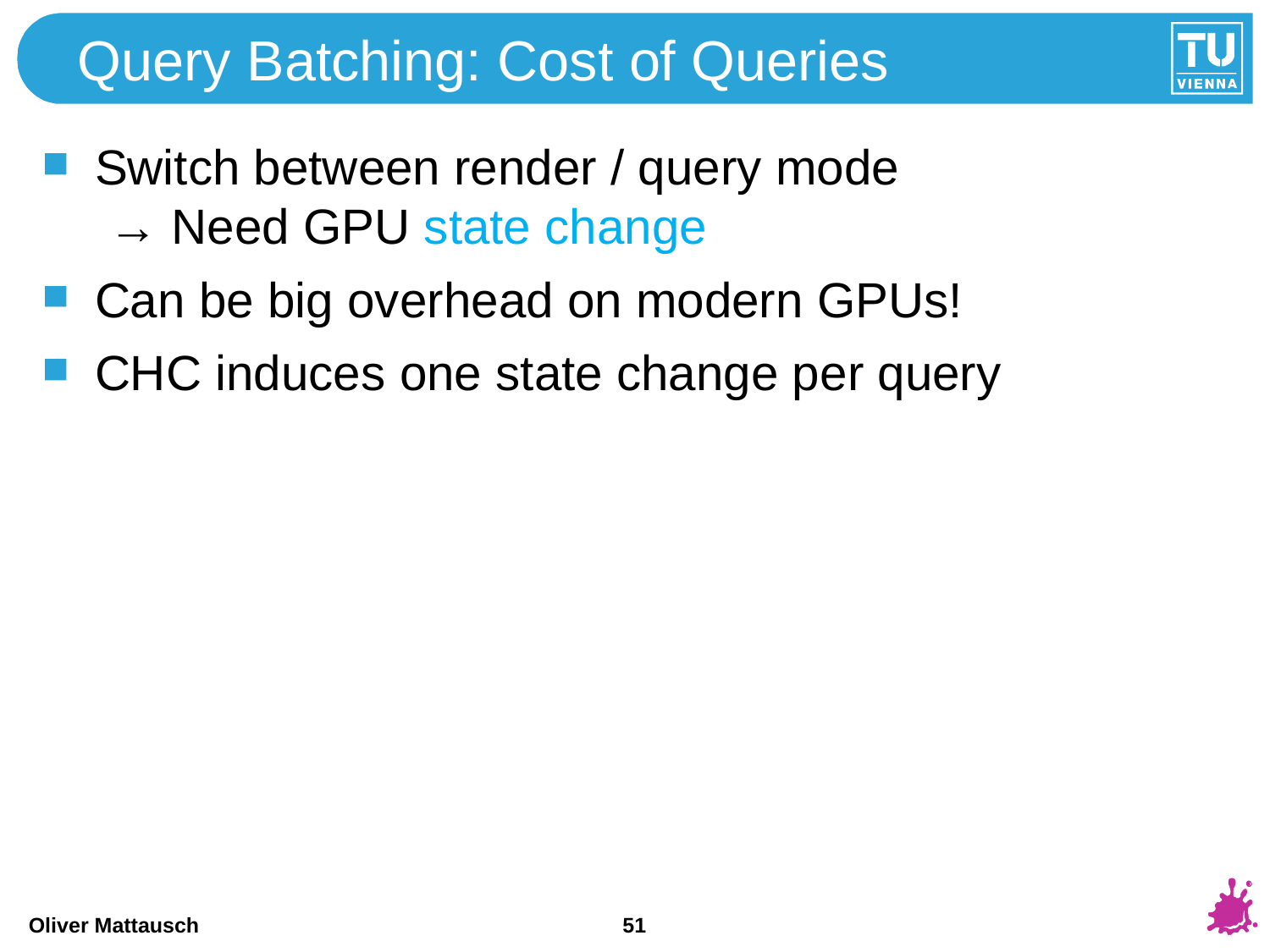

# Query Batching: Cost of Queries
Switch between render / query mode
 → Need GPU state change
Can be big overhead on modern GPUs!
CHC induces one state change per query

51
Oliver Mattausch